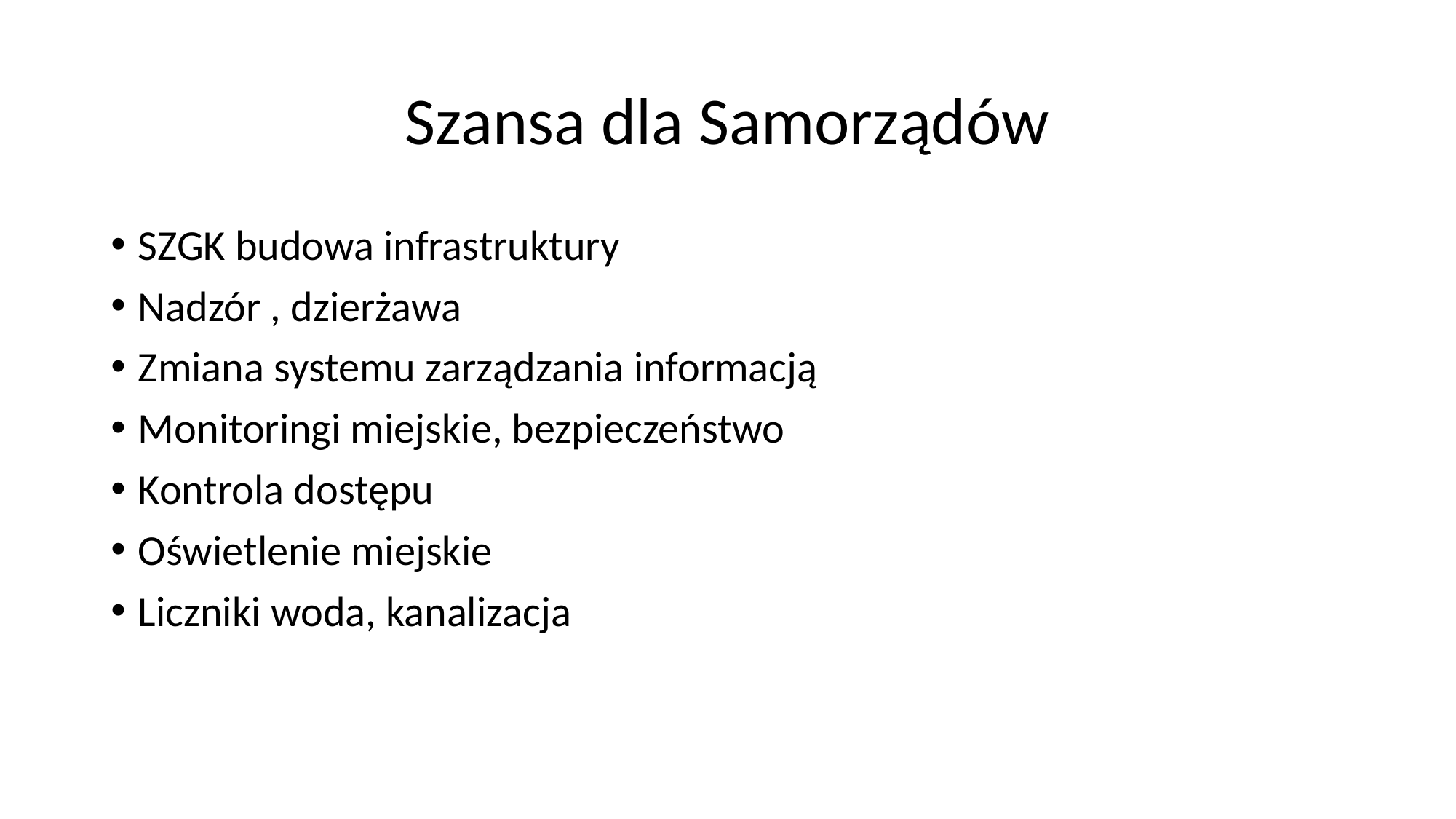

# Szansa dla Samorządów
SZGK budowa infrastruktury
Nadzór , dzierżawa
Zmiana systemu zarządzania informacją
Monitoringi miejskie, bezpieczeństwo
Kontrola dostępu
Oświetlenie miejskie
Liczniki woda, kanalizacja